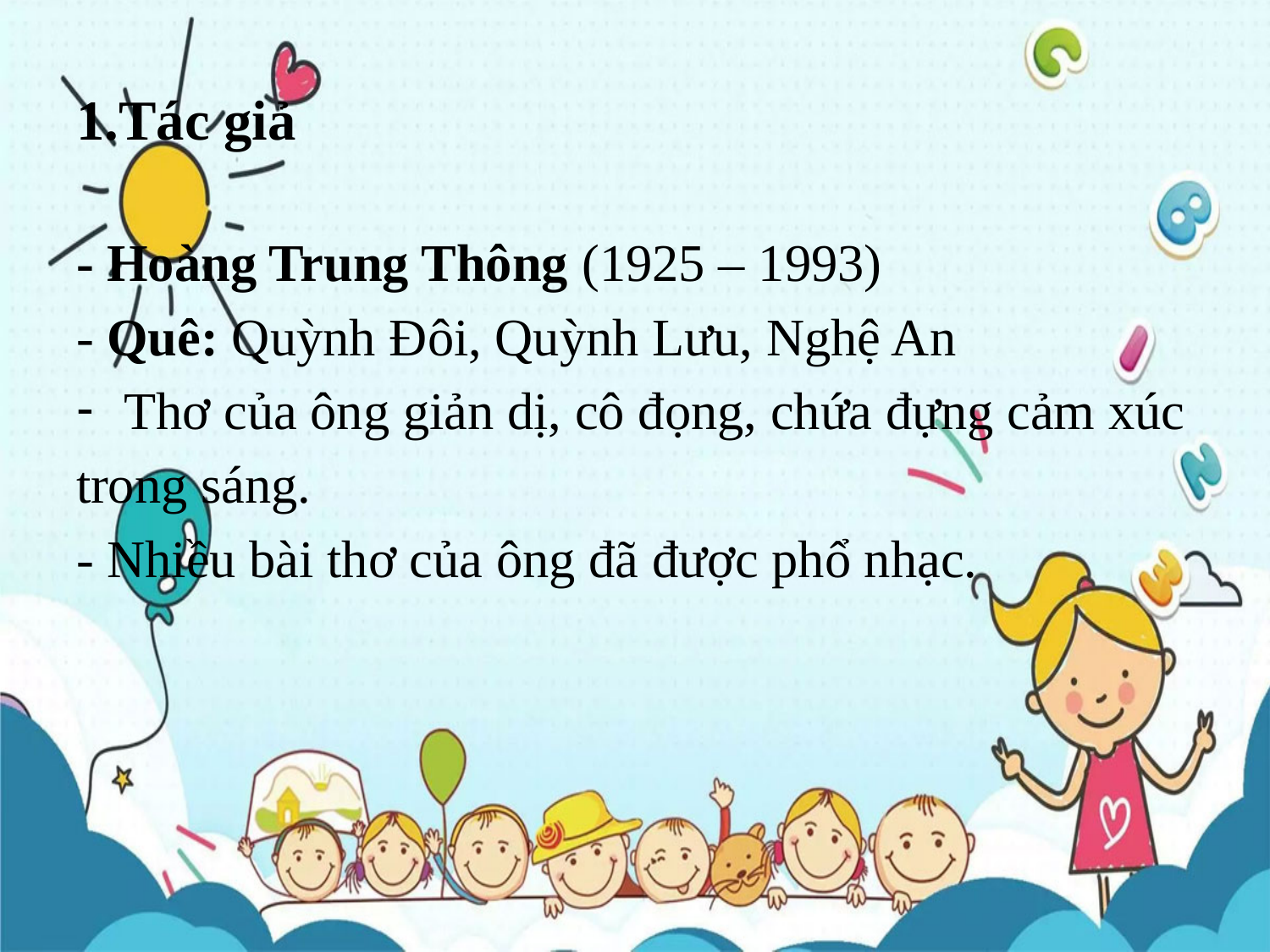

# 1.Tác giả
- Hoàng Trung Thông (1925 – 1993)
- Quê: Quỳnh Đôi, Quỳnh Lưu, Nghệ An
Thơ của ông giản dị, cô đọng, chứa đựng cảm xúc
trong sáng.
- Nhiều bài thơ của ông đã được phổ nhạc.